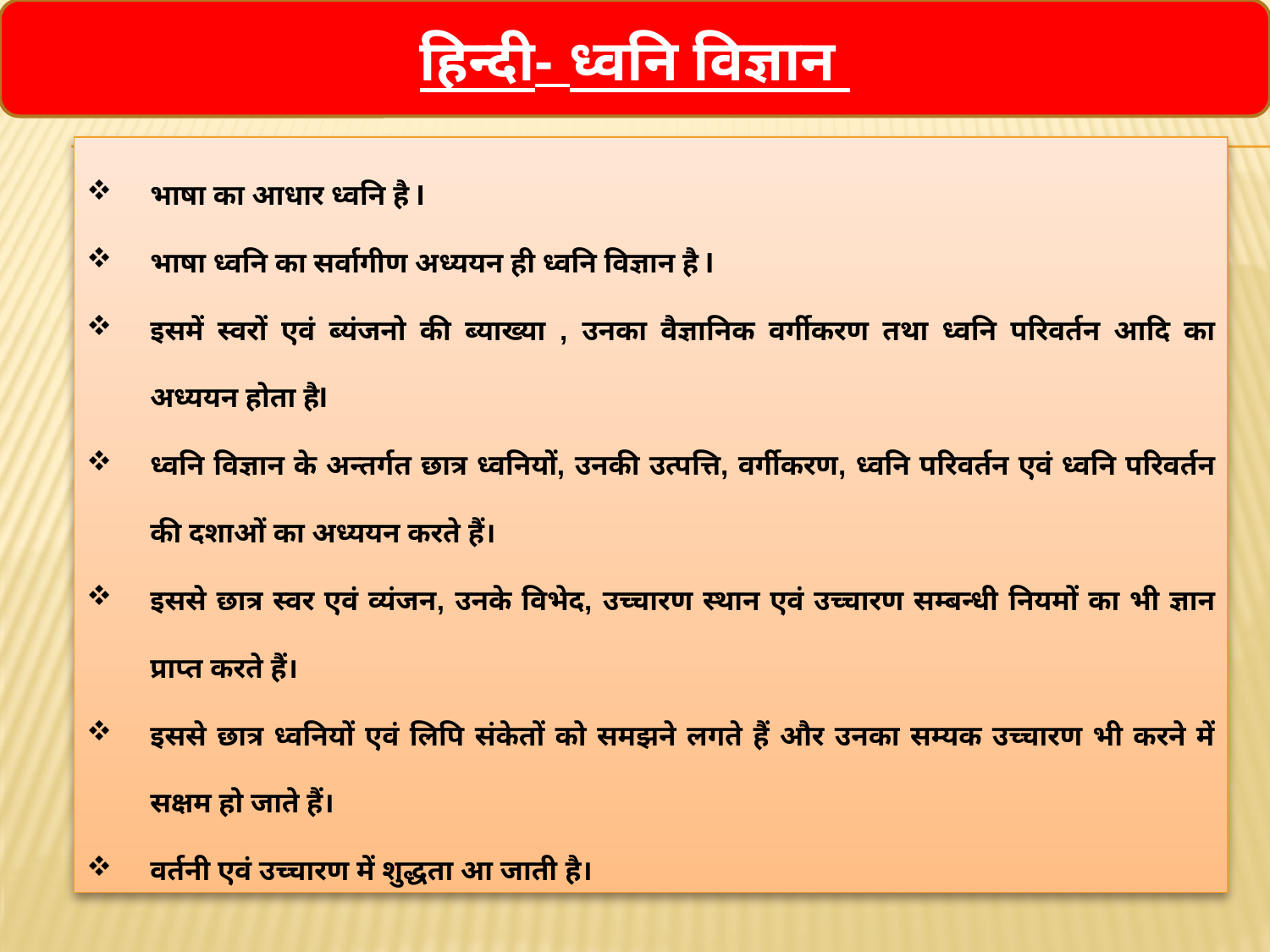

हिन्दी- ध्वनि विज्ञान
भाषा का आधार ध्वनि है I
भाषा ध्वनि का सर्वागीण अध्ययन ही ध्वनि विज्ञान है I
इसमें स्वरों एवं ब्यंजनो की ब्याख्या , उनका वैज्ञानिक वर्गीकरण तथा ध्वनि परिवर्तन आदि का अध्ययन होता हैI
ध्वनि विज्ञान के अन्तर्गत छात्र ध्वनियों, उनकी उत्पत्ति, वर्गीकरण, ध्वनि परिवर्तन एवं ध्वनि परिवर्तन की दशाओं का अध्ययन करते हैं।
इससे छात्र स्वर एवं व्यंजन, उनके विभेद, उच्चारण स्थान एवं उच्चारण सम्बन्धी नियमों का भी ज्ञान प्राप्त करते हैं।
इससे छात्र ध्वनियों एवं लिपि संकेतों को समझने लगते हैं और उनका सम्यक उच्चारण भी करने में सक्षम हो जाते हैं।
वर्तनी एवं उच्चारण में शुद्धता आ जाती है।